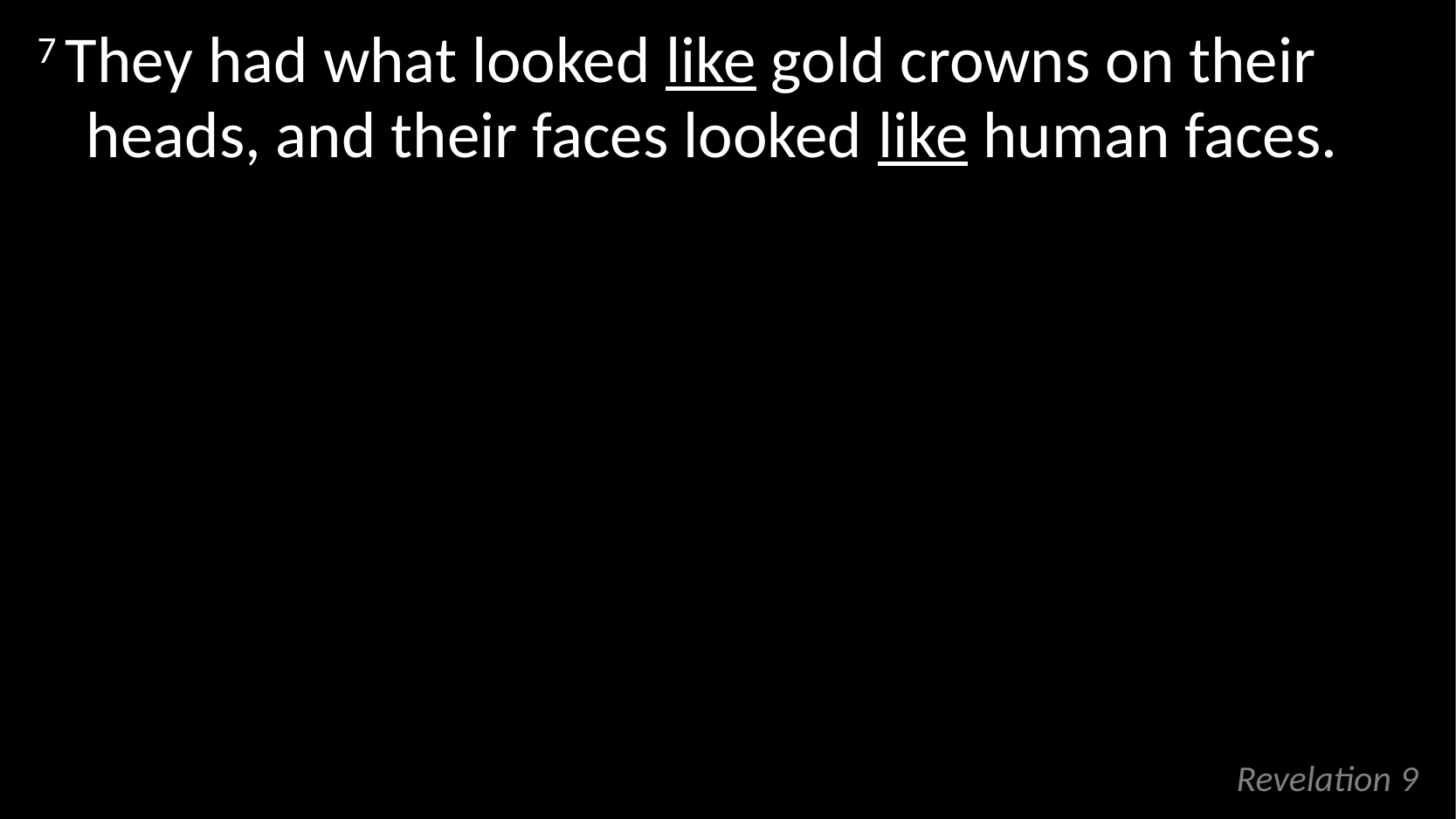

7 They had what looked like gold crowns on their heads, and their faces looked like human faces.

# Revelation 9